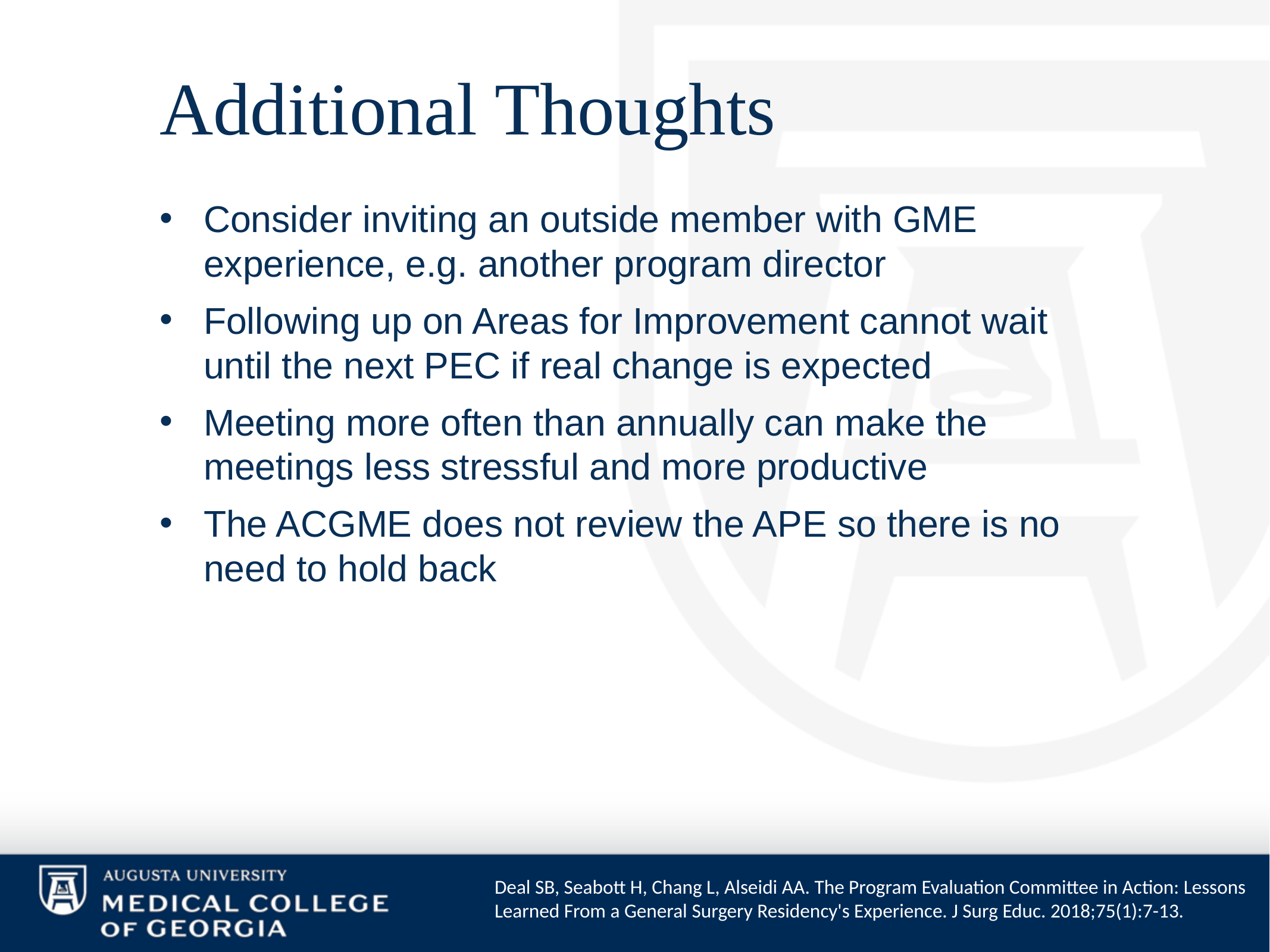

# Additional Thoughts
Consider inviting an outside member with GME experience, e.g. another program director
Following up on Areas for Improvement cannot wait until the next PEC if real change is expected
Meeting more often than annually can make the meetings less stressful and more productive
The ACGME does not review the APE so there is no need to hold back
Deal SB, Seabott H, Chang L, Alseidi AA. The Program Evaluation Committee in Action: Lessons Learned From a General Surgery Residency's Experience. J Surg Educ. 2018;75(1):7-13.